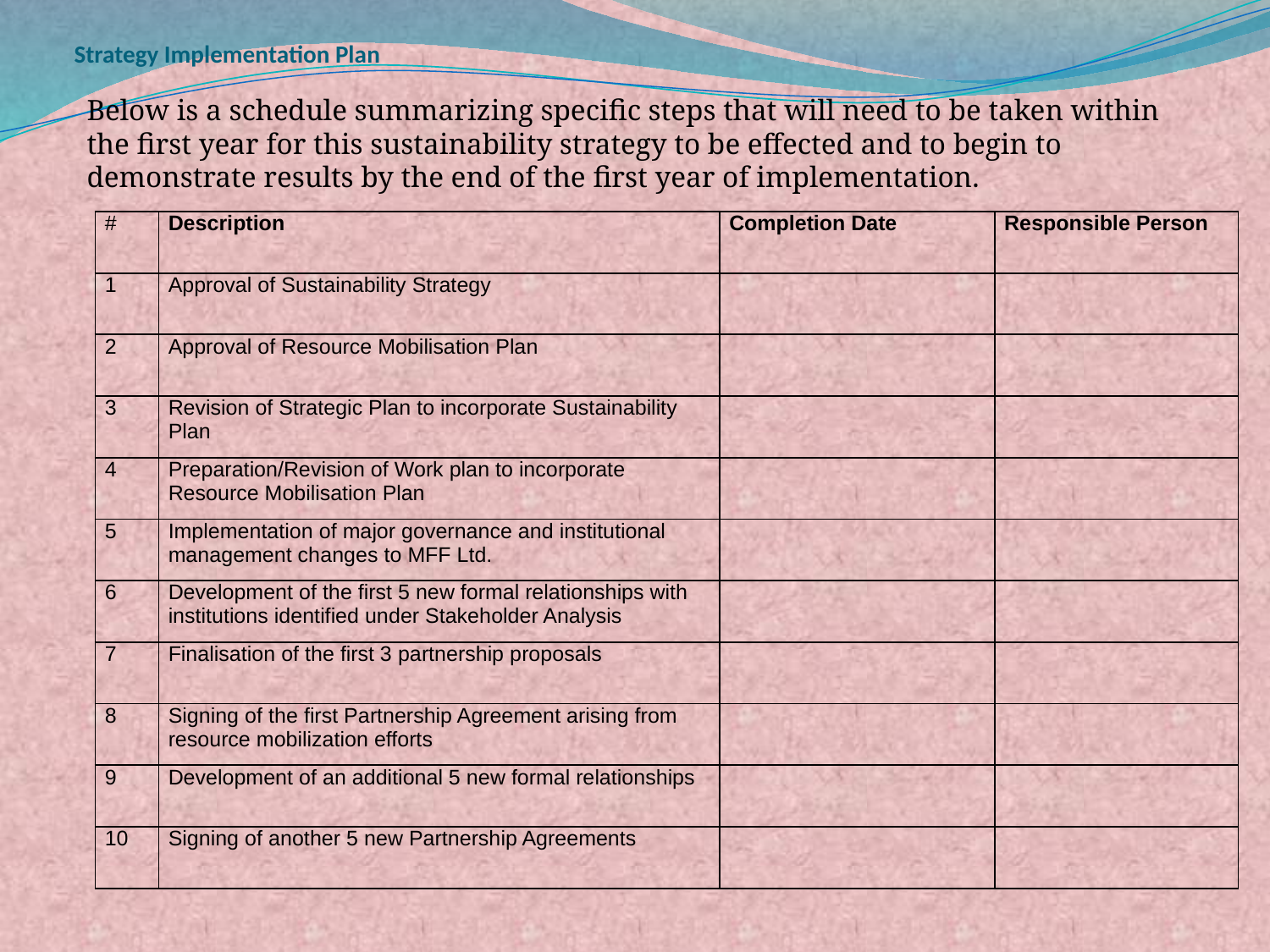

# Strategy Implementation Plan

Below is a schedule summarizing specific steps that will need to be taken within the first year for this sustainability strategy to be effected and to begin to demonstrate results by the end of the first year of implementation.

| # | Description | Completion Date | Responsible Person |
| --- | --- | --- | --- |
| 1 | Approval of Sustainability Strategy |  |  |
| 2 | Approval of Resource Mobilisation Plan |  |  |
| 3 | Revision of Strategic Plan to incorporate Sustainability Plan |  |  |
| 4 | Preparation/Revision of Work plan to incorporate Resource Mobilisation Plan |  |  |
| 5 | Implementation of major governance and institutional management changes to MFF Ltd. |  |  |
| 6 | Development of the first 5 new formal relationships with institutions identified under Stakeholder Analysis |  |  |
| 7 | Finalisation of the first 3 partnership proposals |  |  |
| 8 | Signing of the first Partnership Agreement arising from resource mobilization efforts |  |  |
| 9 | Development of an additional 5 new formal relationships |  |  |
| 10 | Signing of another 5 new Partnership Agreements |  |  |